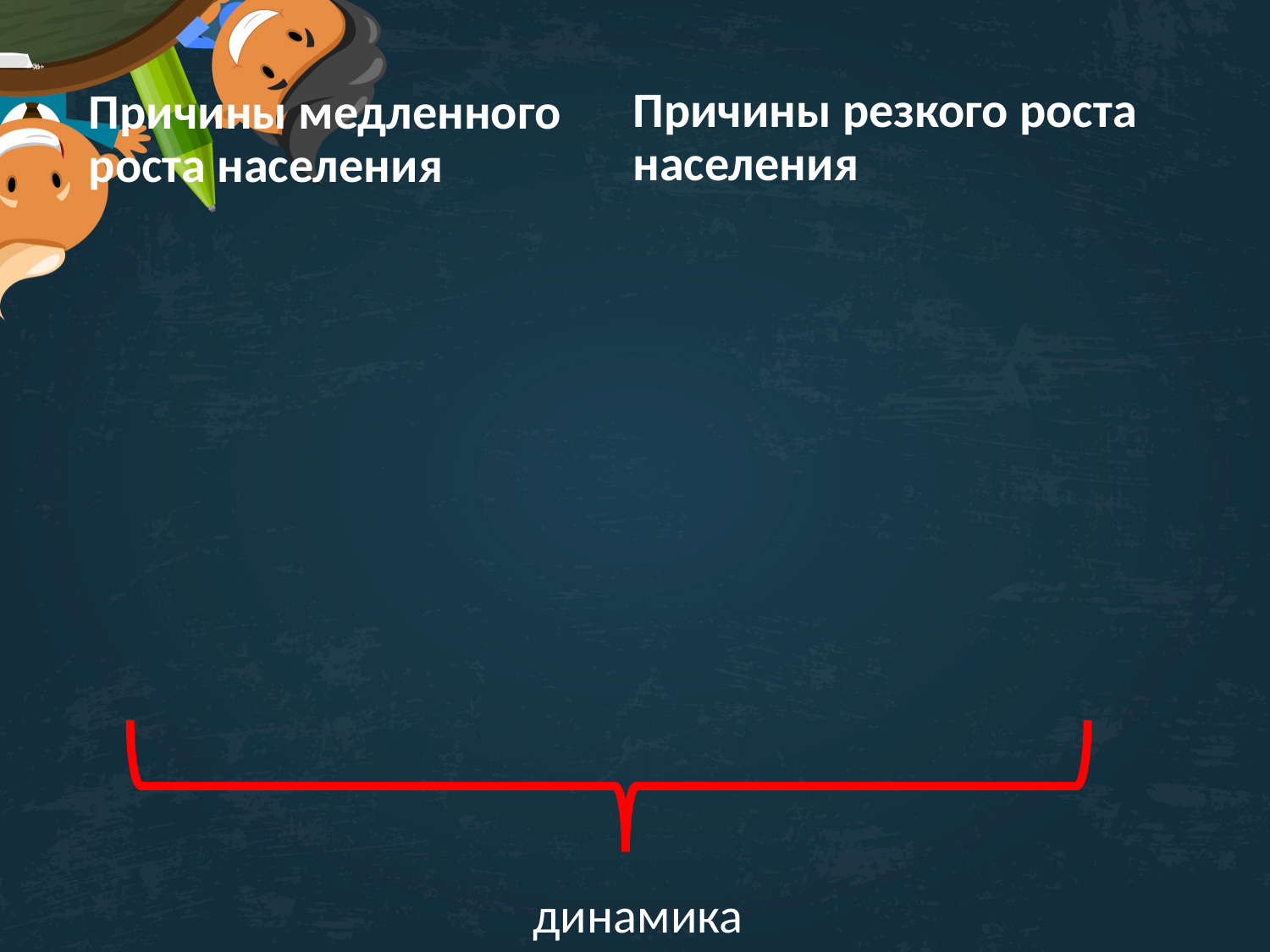

Причины резкого роста населения
Причины медленного роста населения

динамика